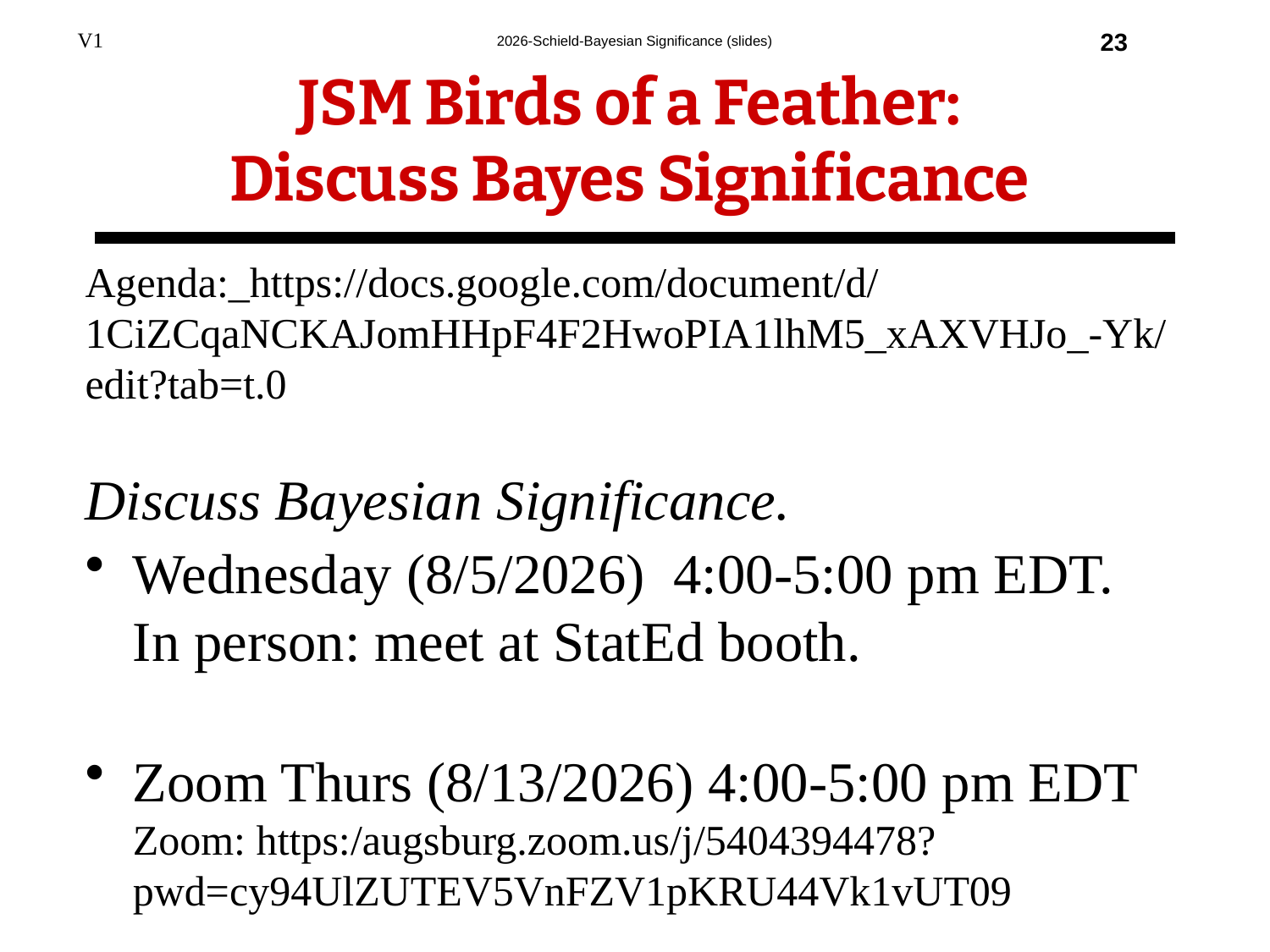

23
# JSM Birds of a Feather: Discuss Bayes Significance
Agenda:_https://docs.google.com/document/d/1CiZCqaNCKAJomHHpF4F2HwoPIA1lhM5_xAXVHJo_-Yk/edit?tab=t.0
Discuss Bayesian Significance.
Wednesday (8/5/2026)  4:00-5:00 pm EDT.
In person: meet at StatEd booth.
Zoom Thurs (8/13/2026) 4:00-5:00 pm EDT
Zoom: https:/augsburg.zoom.us/j/5404394478?
pwd=cy94UlZUTEV5VnFZV1pKRU44Vk1vUT09